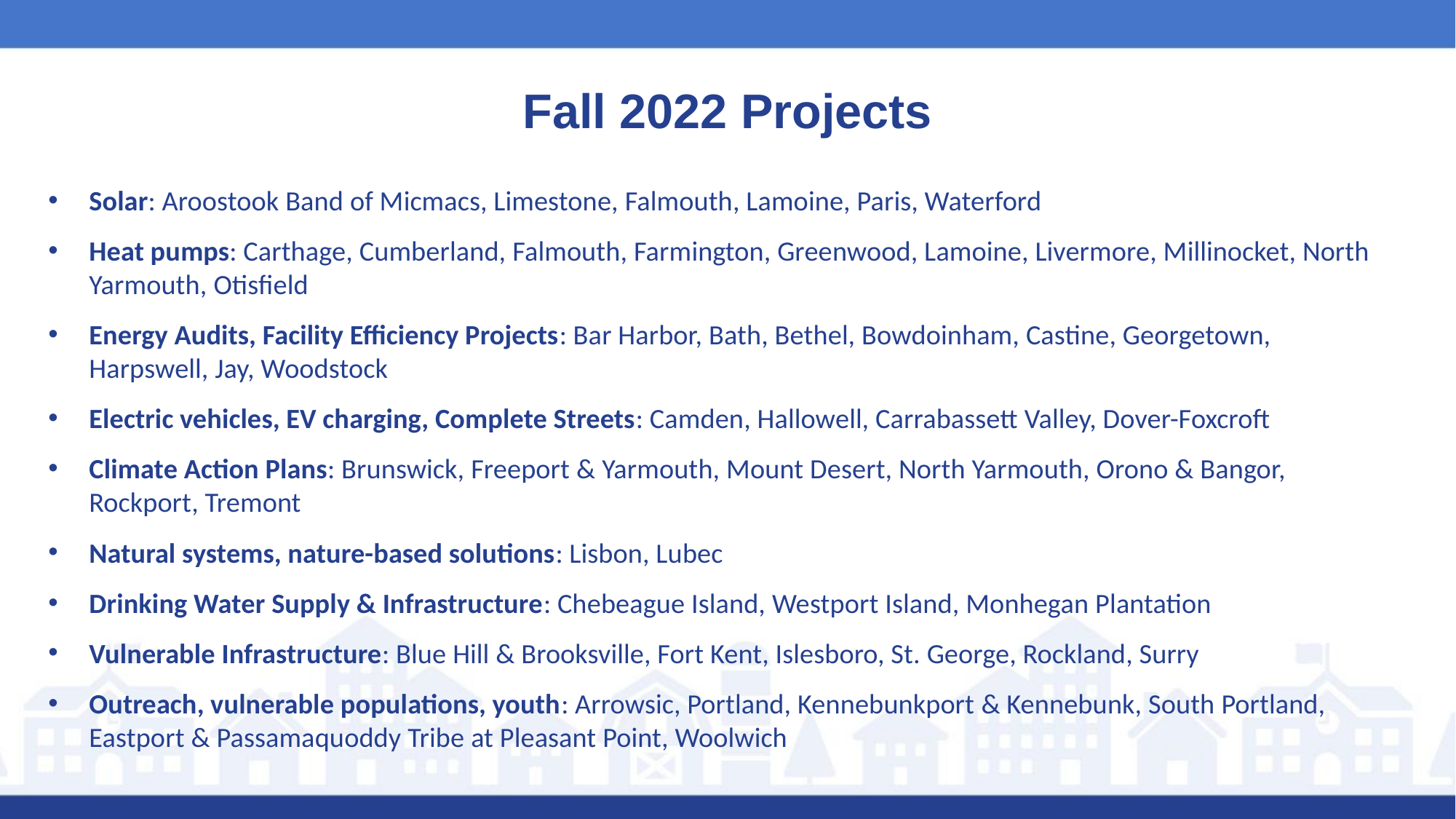

Fall 2022 Projects
Solar: Aroostook Band of Micmacs, Limestone, Falmouth, Lamoine, Paris, Waterford
Heat pumps: Carthage, Cumberland, Falmouth, Farmington, Greenwood, Lamoine, Livermore, Millinocket, North Yarmouth, Otisfield
Energy Audits, Facility Efficiency Projects: Bar Harbor, Bath, Bethel, Bowdoinham, Castine, Georgetown, Harpswell, Jay, Woodstock
Electric vehicles, EV charging, Complete Streets: Camden, Hallowell, Carrabassett Valley, Dover-Foxcroft
Climate Action Plans: Brunswick, Freeport & Yarmouth, Mount Desert, North Yarmouth, Orono & Bangor, Rockport, Tremont
Natural systems, nature-based solutions: Lisbon, Lubec
Drinking Water Supply & Infrastructure: Chebeague Island, Westport Island, Monhegan Plantation
Vulnerable Infrastructure: Blue Hill & Brooksville, Fort Kent, Islesboro, St. George, Rockland, Surry
Outreach, vulnerable populations, youth: Arrowsic, Portland, Kennebunkport & Kennebunk, South Portland, Eastport & Passamaquoddy Tribe at Pleasant Point, Woolwich